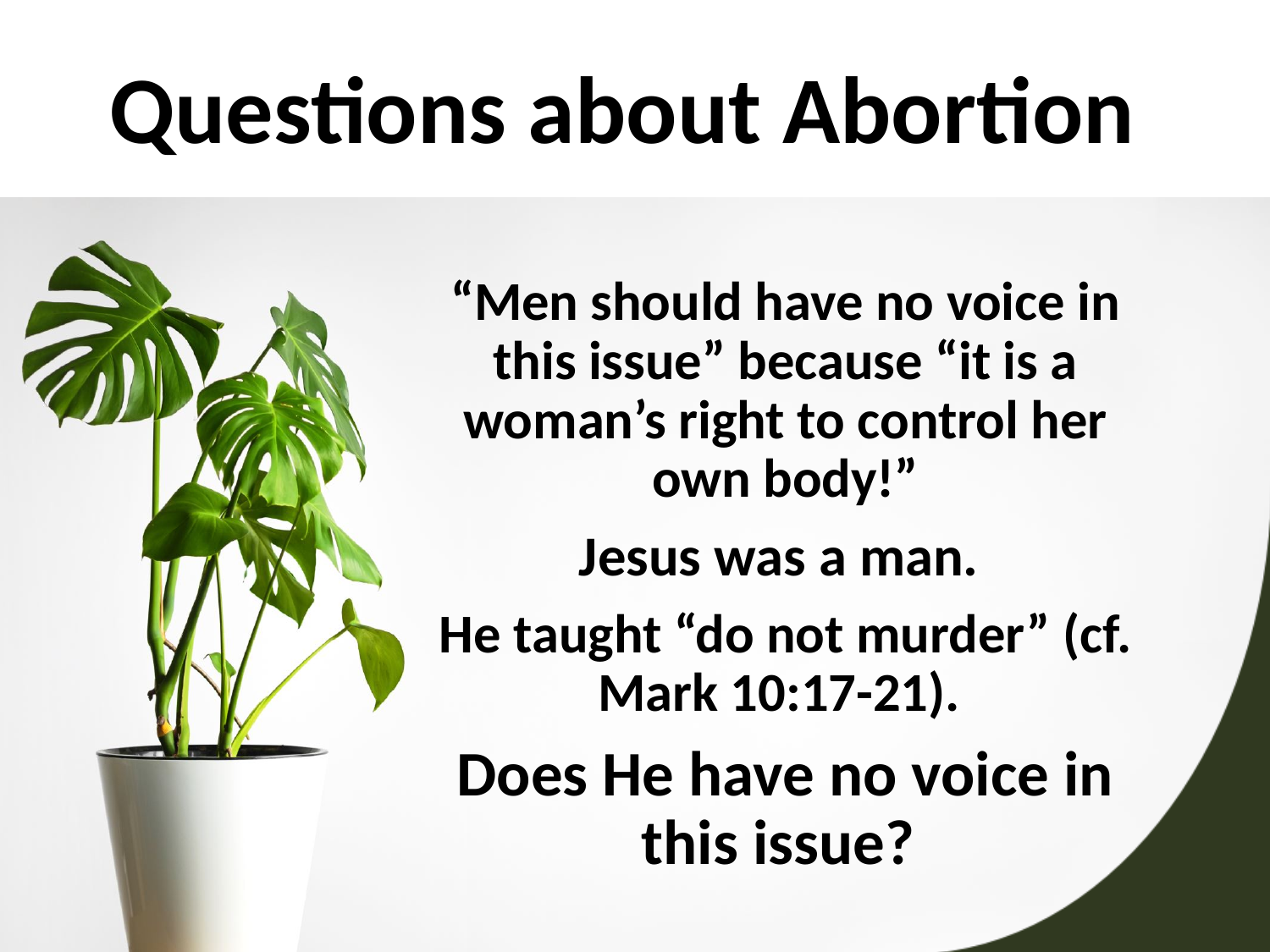

# Questions about Abortion
“Men should have no voice in this issue” because “it is a woman’s right to control her own body!”
Jesus was a man.
He taught “do not murder” (cf. Mark 10:17-21).
Does He have no voice in this issue?